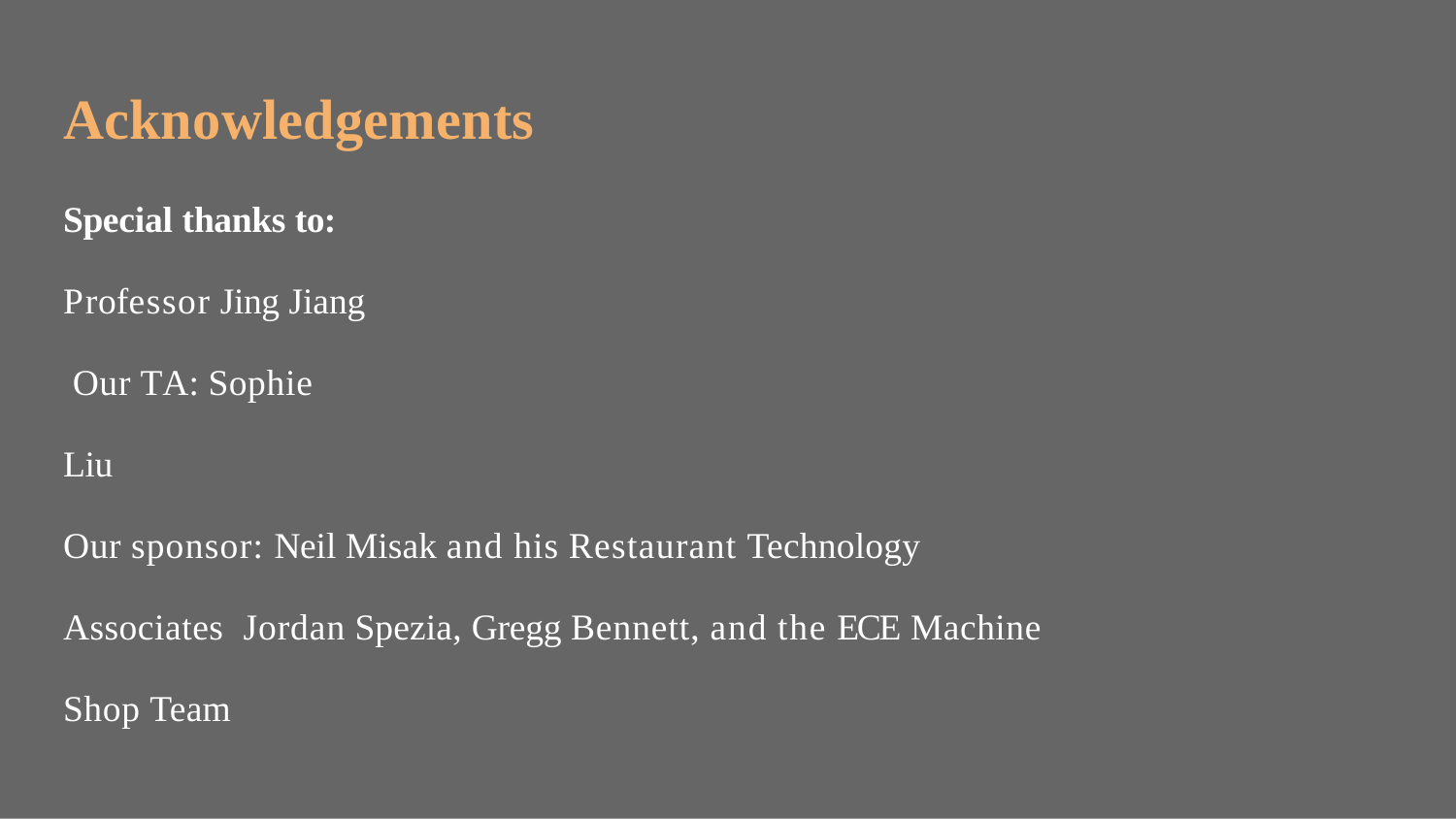

# Acknowledgements
Special thanks to:
Professor Jing Jiang  Our TA: Sophie Liu
Our sponsor: Neil Misak and his Restaurant Technology Associates  Jordan Spezia, Gregg Bennett, and the ECE Machine Shop Team